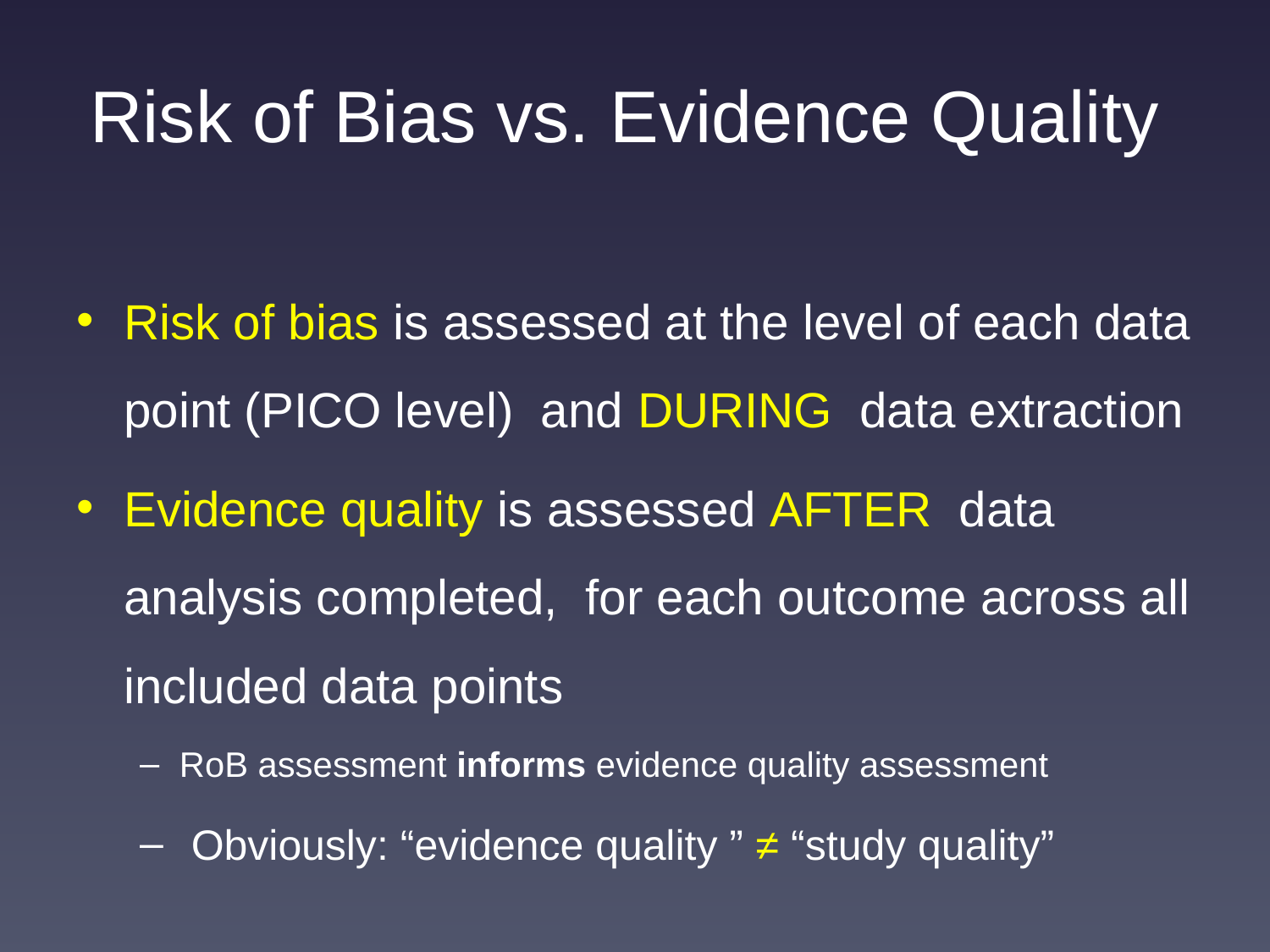

# Risk of Bias vs. Evidence Quality
Risk of bias is assessed at the level of each data point (PICO level)  and DURING  data extraction
Evidence quality is assessed AFTER  data analysis completed,  for each outcome across all included data points
RoB assessment informs evidence quality assessment
 Obviously: “evidence quality ” ≠ “study quality”